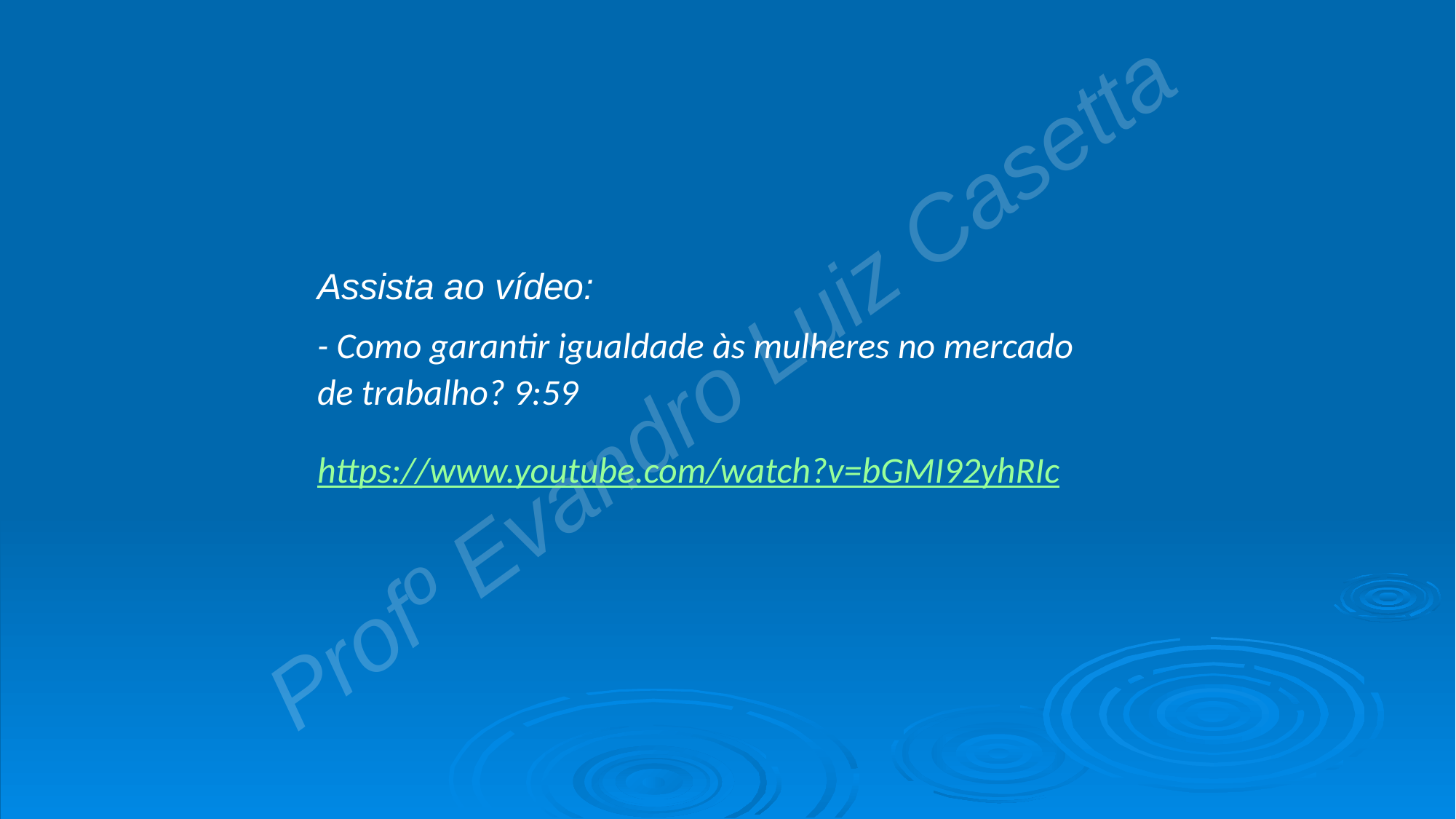

Assista ao vídeo:
- Como garantir igualdade às mulheres no mercado de trabalho? 9:59
https://www.youtube.com/watch?v=bGMI92yhRIc